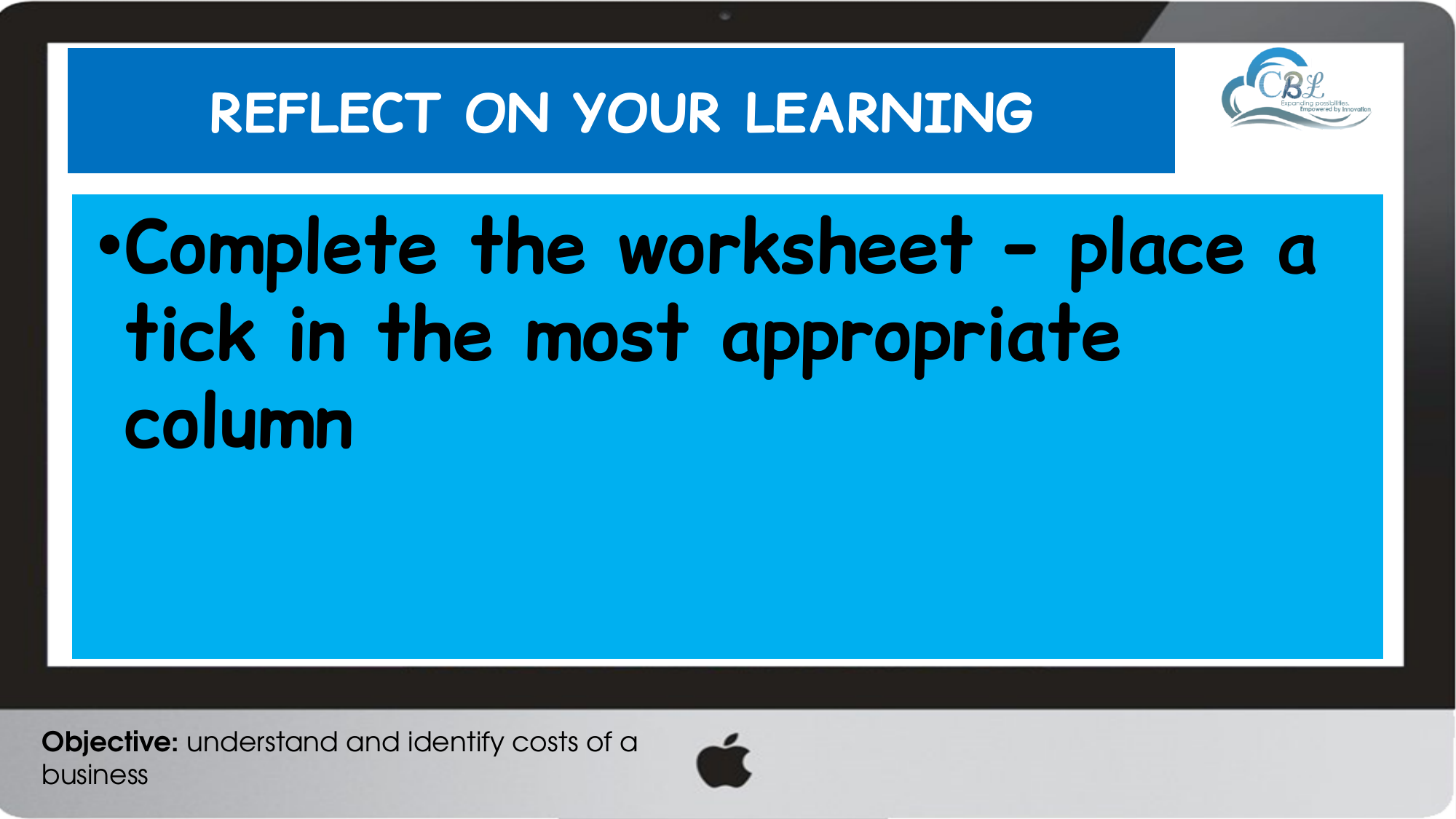

# Reflect on your learning
Complete the worksheet – place a tick in the most appropriate column
Objective: understand and identify costs of a business